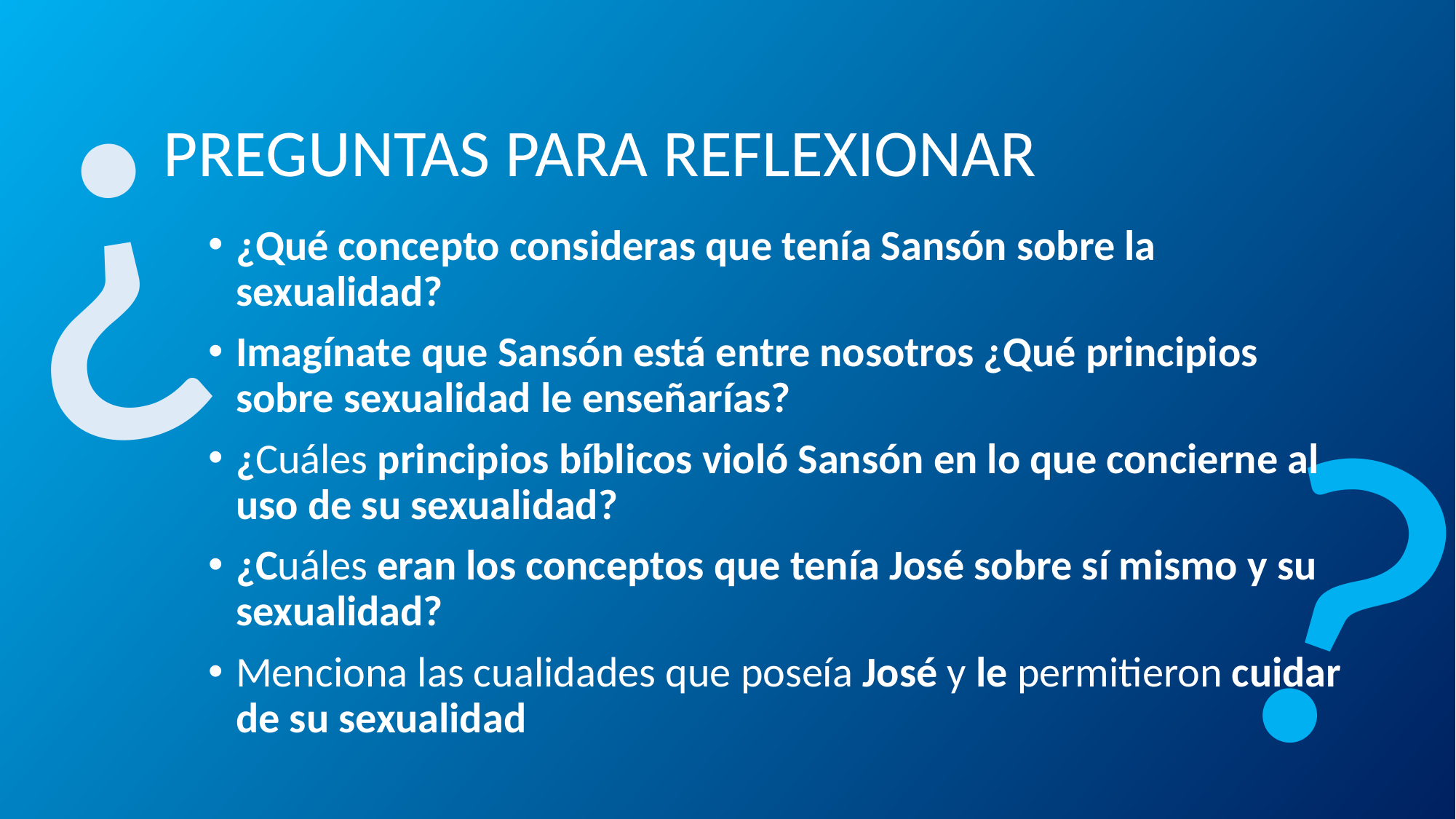

¿
# PREGUNTAS PARA REFLEXIONAR
¿Qué concepto consideras que tenía Sansón sobre la sexualidad?
Imagínate que Sansón está entre nosotros ¿Qué principios sobre sexualidad le enseñarías?
¿Cuáles principios bíblicos violó Sansón en lo que concierne al uso de su sexualidad?
¿Cuáles eran los conceptos que tenía José sobre sí mismo y su sexualidad?
Menciona las cualidades que poseía José y le permitieron cuidar de su sexualidad

¿